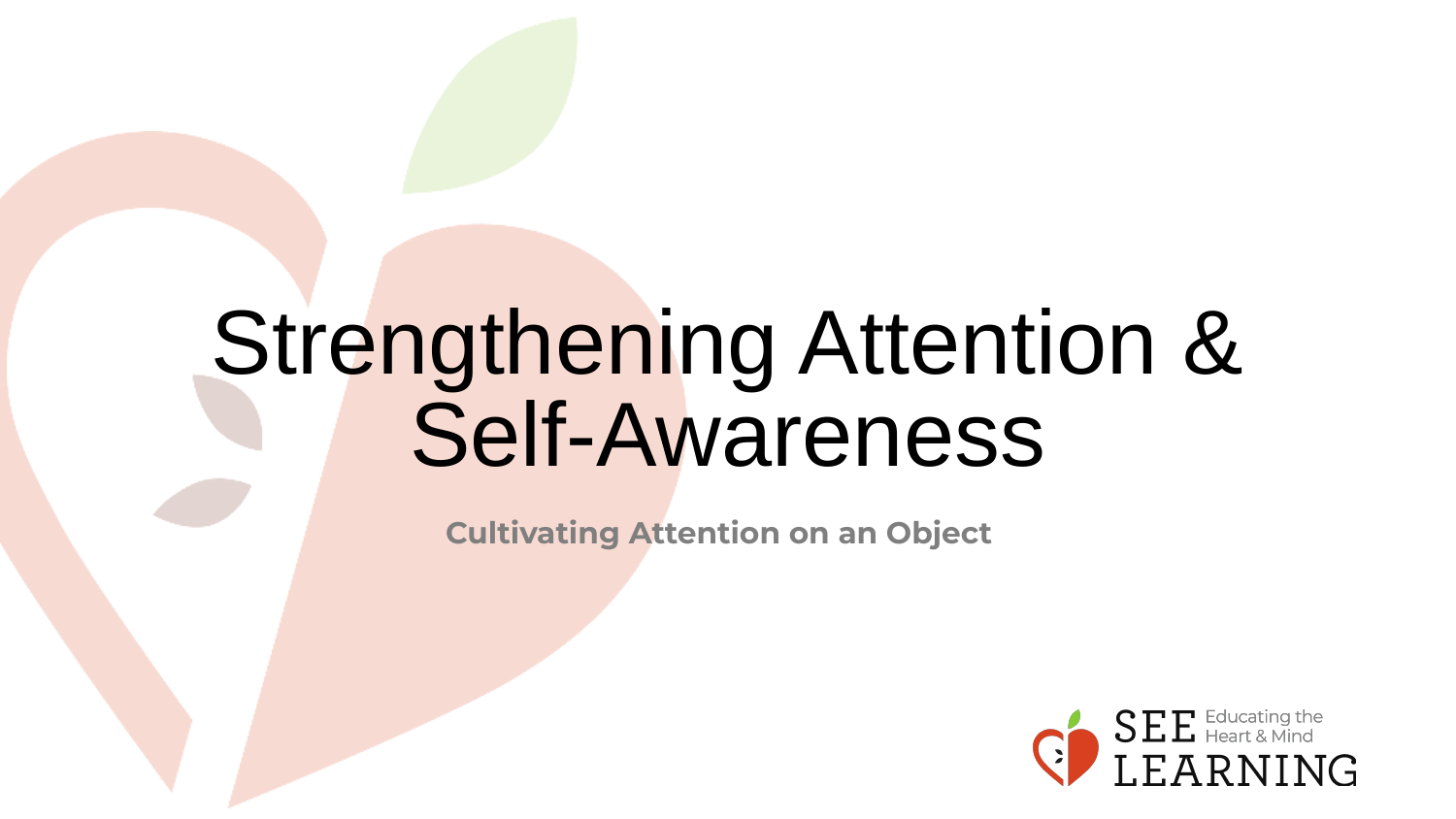

# Strengthening Attention & Self-Awareness
Cultivating Attention on an Object